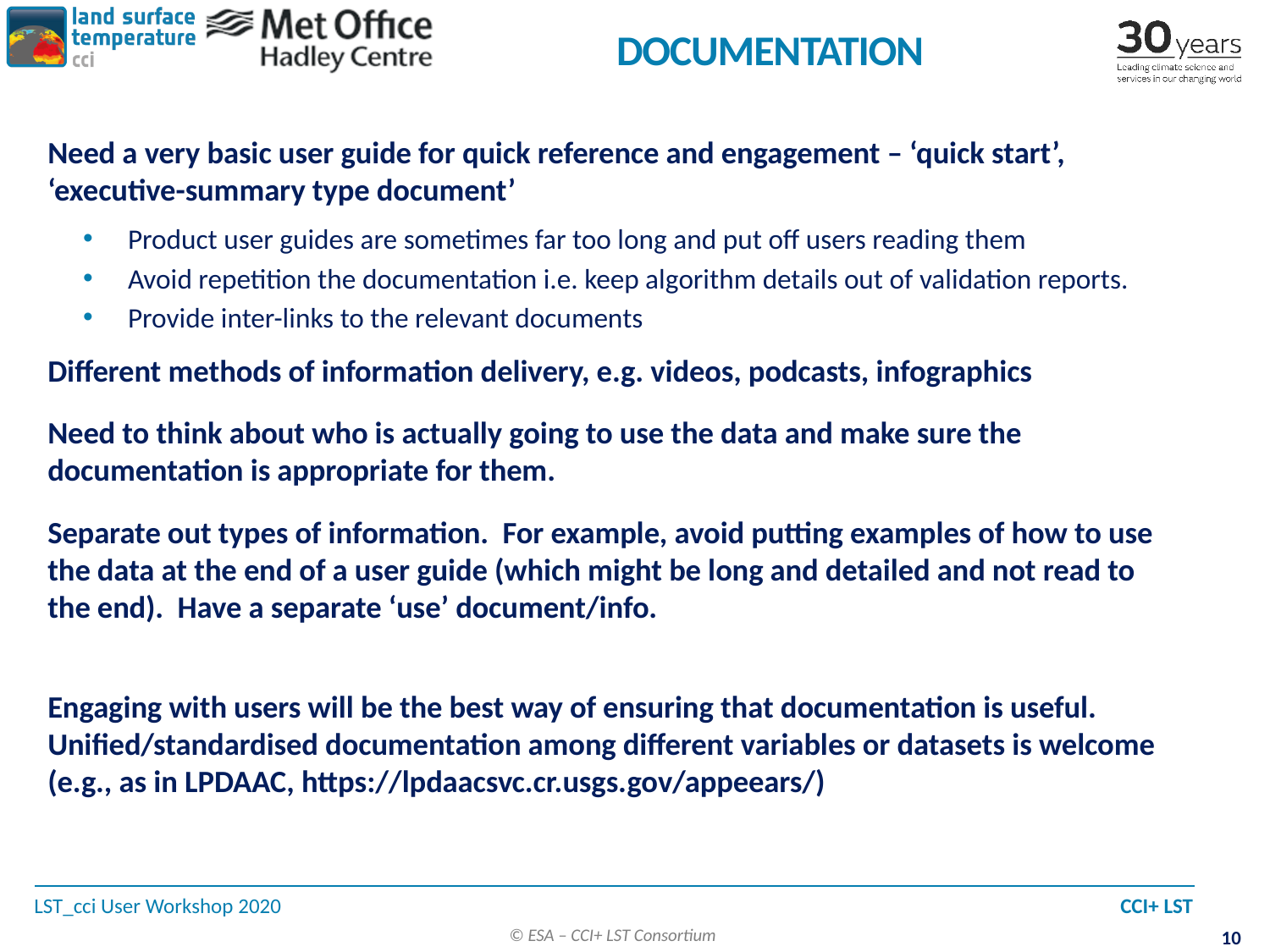

# Documentation
Need a very basic user guide for quick reference and engagement – ‘quick start’, ‘executive-summary type document’
Product user guides are sometimes far too long and put off users reading them
Avoid repetition the documentation i.e. keep algorithm details out of validation reports.
Provide inter-links to the relevant documents
Different methods of information delivery, e.g. videos, podcasts, infographics
Need to think about who is actually going to use the data and make sure the documentation is appropriate for them.
Separate out types of information.  For example, avoid putting examples of how to use the data at the end of a user guide (which might be long and detailed and not read to the end).  Have a separate ‘use’ document/info.
Engaging with users will be the best way of ensuring that documentation is useful. Unified/standardised documentation among different variables or datasets is welcome (e.g., as in LPDAAC, https://lpdaacsvc.cr.usgs.gov/appeears/)